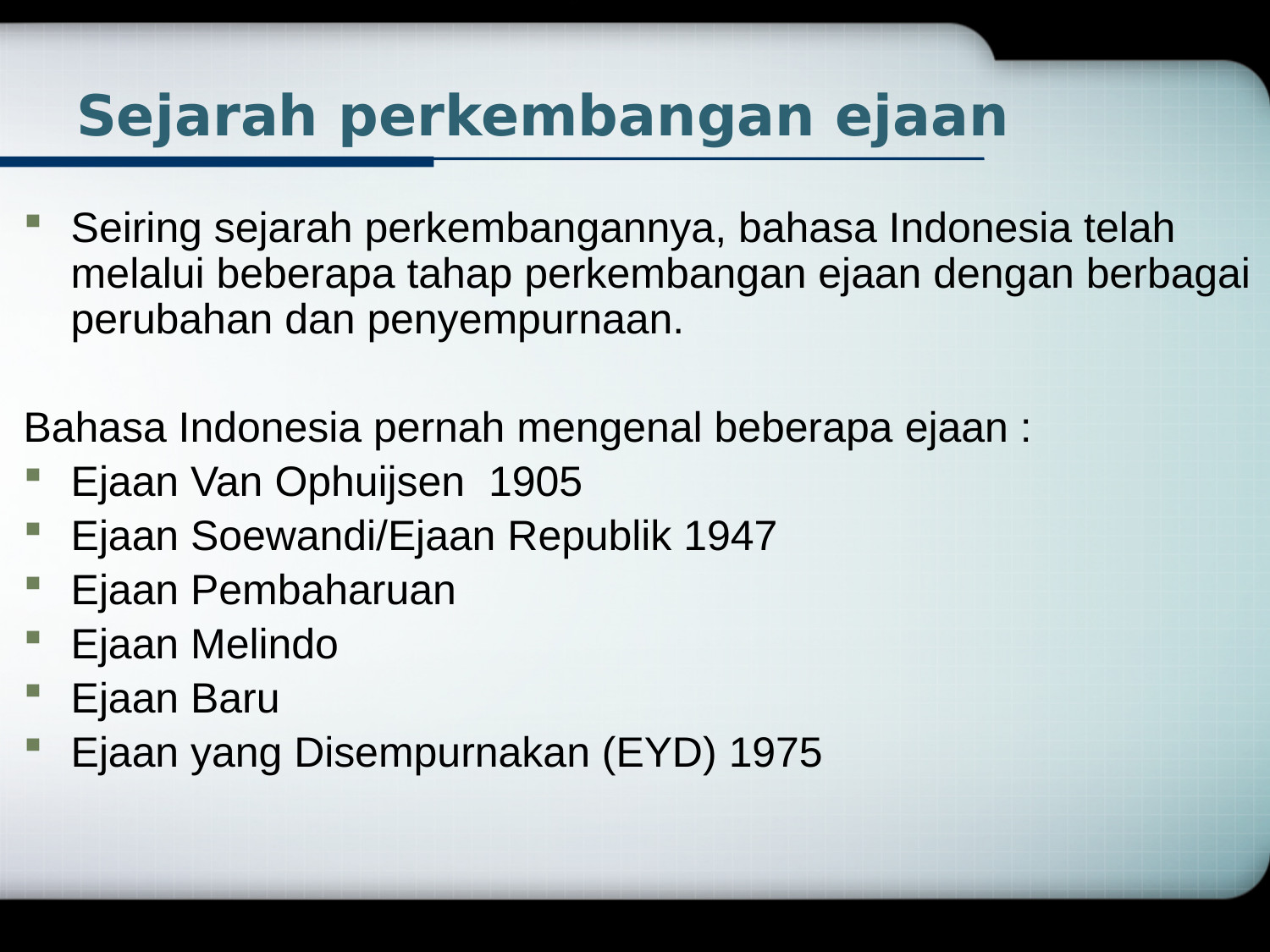

# Sejarah perkembangan ejaan
Seiring sejarah perkembangannya, bahasa Indonesia telah melalui beberapa tahap perkembangan ejaan dengan berbagai perubahan dan penyempurnaan.

Bahasa Indonesia pernah mengenal beberapa ejaan :
Ejaan Van Ophuijsen  1905
Ejaan Soewandi/Ejaan Republik 1947
Ejaan Pembaharuan
Ejaan Melindo
Ejaan Baru
Ejaan yang Disempurnakan (EYD) 1975